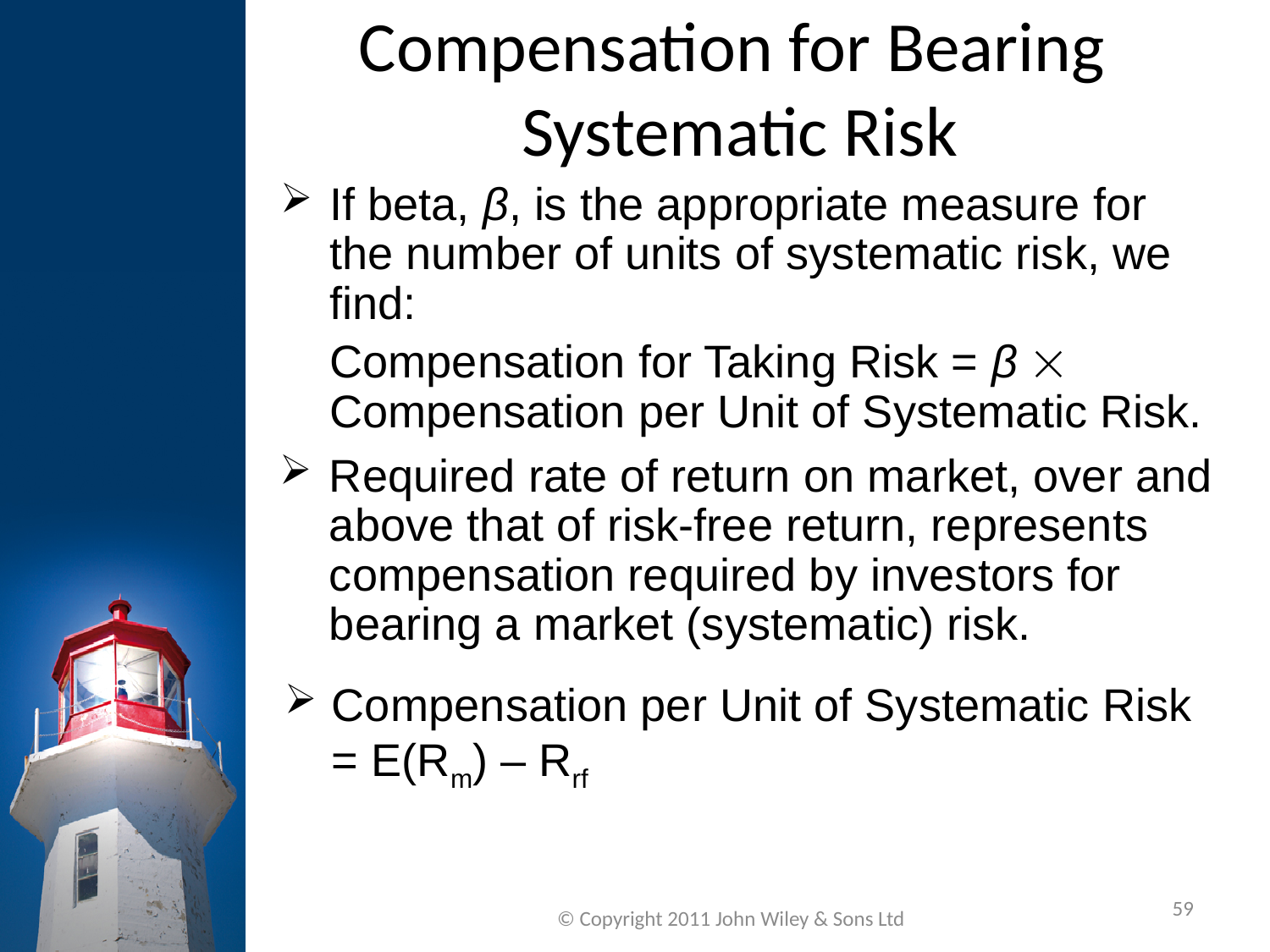

Compensation for Bearing
Systematic Risk
If beta, β, is the appropriate measure for the number of units of systematic risk, we find:
	Compensation for Taking Risk = β × Compensation per Unit of Systematic Risk.
Required rate of return on market, over and above that of risk-free return, represents compensation required by investors for bearing a market (systematic) risk.
Compensation per Unit of Systematic Risk = E(Rm) – Rrf
59